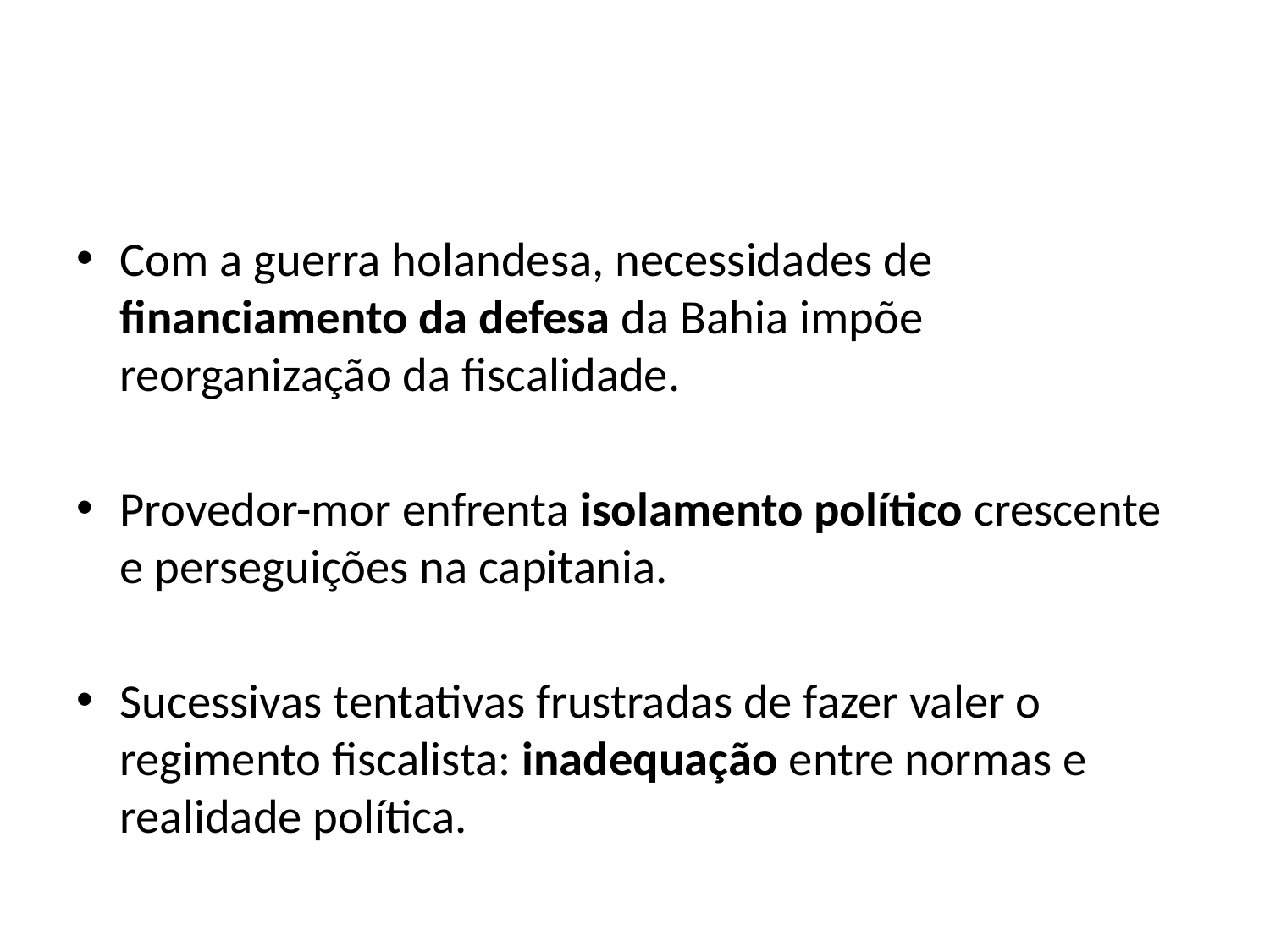

Com a guerra holandesa, necessidades de financiamento da defesa da Bahia impõe reorganização da fiscalidade.

Provedor-mor enfrenta isolamento político crescente e perseguições na capitania.

Sucessivas tentativas frustradas de fazer valer o regimento fiscalista: inadequação entre normas e realidade política.